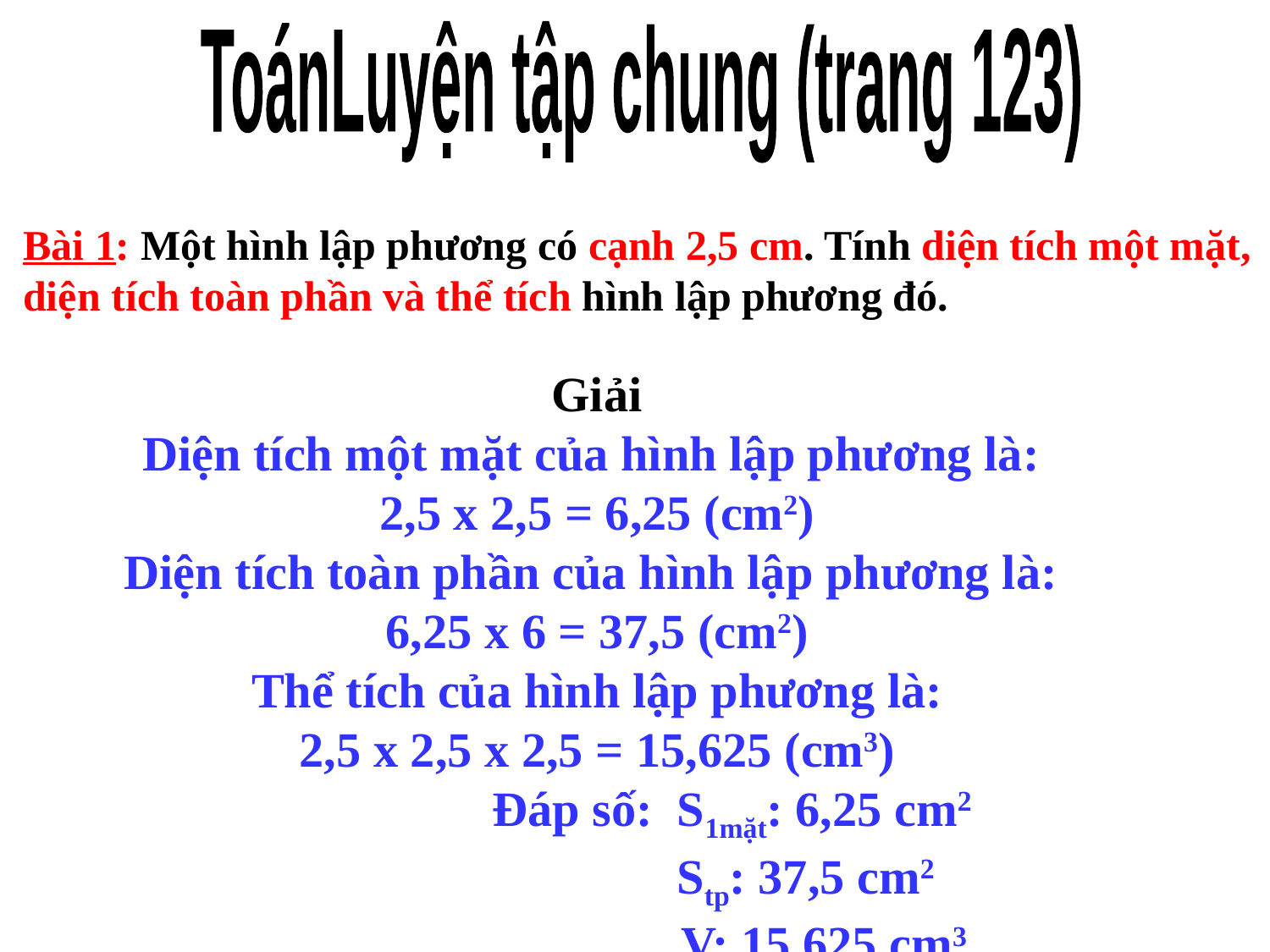

Toán
Luyện tập chung (trang 123)
Bài 1: Một hình lập phương có cạnh 2,5 cm. Tính diện tích một mặt, diện tích toàn phần và thể tích hình lập phương đó.
Giải
Diện tích một mặt của hình lập phương là:
2,5 x 2,5 = 6,25 (cm2)
Diện tích toàn phần của hình lập phương là:
6,25 x 6 = 37,5 (cm2)
Thể tích của hình lập phương là:
2,5 x 2,5 x 2,5 = 15,625 (cm3)
                      Đáp số:  S1mặt: 6,25 cm2
                                  Stp: 37,5 cm2
                                     V: 15,625 cm3